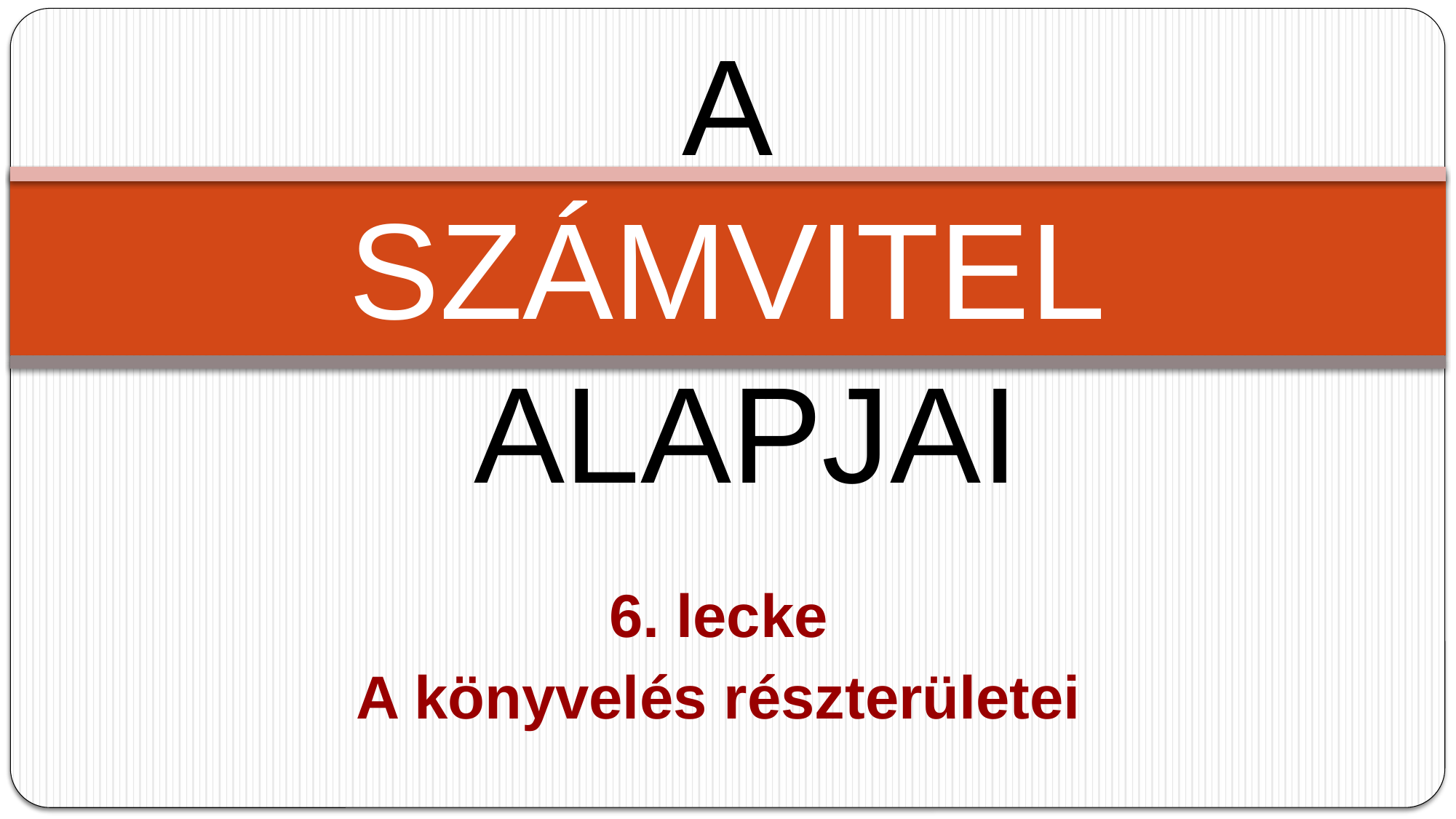

# A SZÁMVITEL ALAPJAI
6. lecke
A könyvelés részterületei